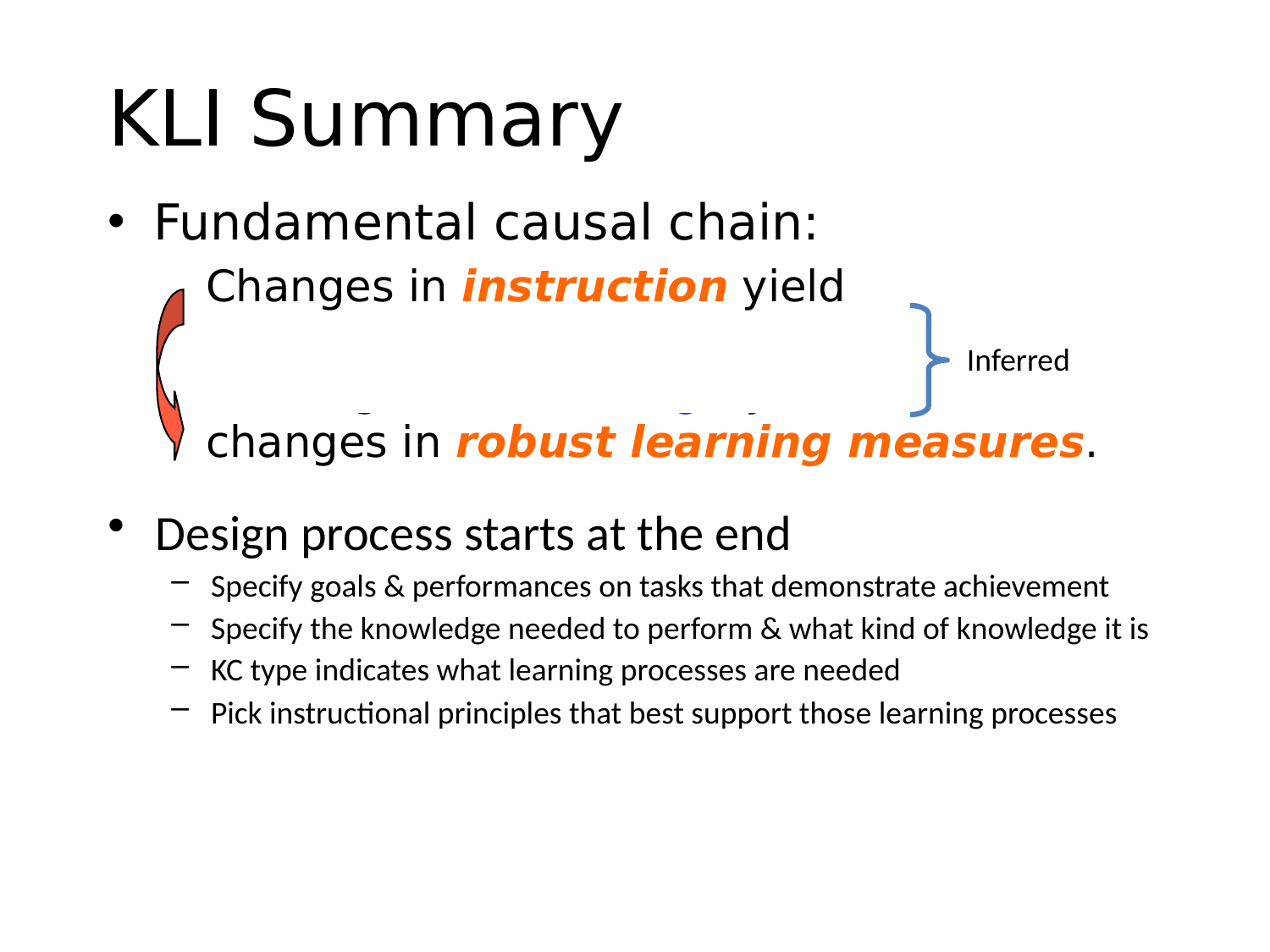

# KLI Summary
Fundamental causal chain:
	Changes in instruction yield
   changes in learning yield
   changes in knowledge yield
changes in robust learning measures.

Observed

Inferred

Design process starts at the end
Specify goals & performances on tasks that demonstrate achievement
Specify the knowledge needed to perform & what kind of knowledge it is
KC type indicates what learning processes are needed
Pick instructional principles that best support those learning processes